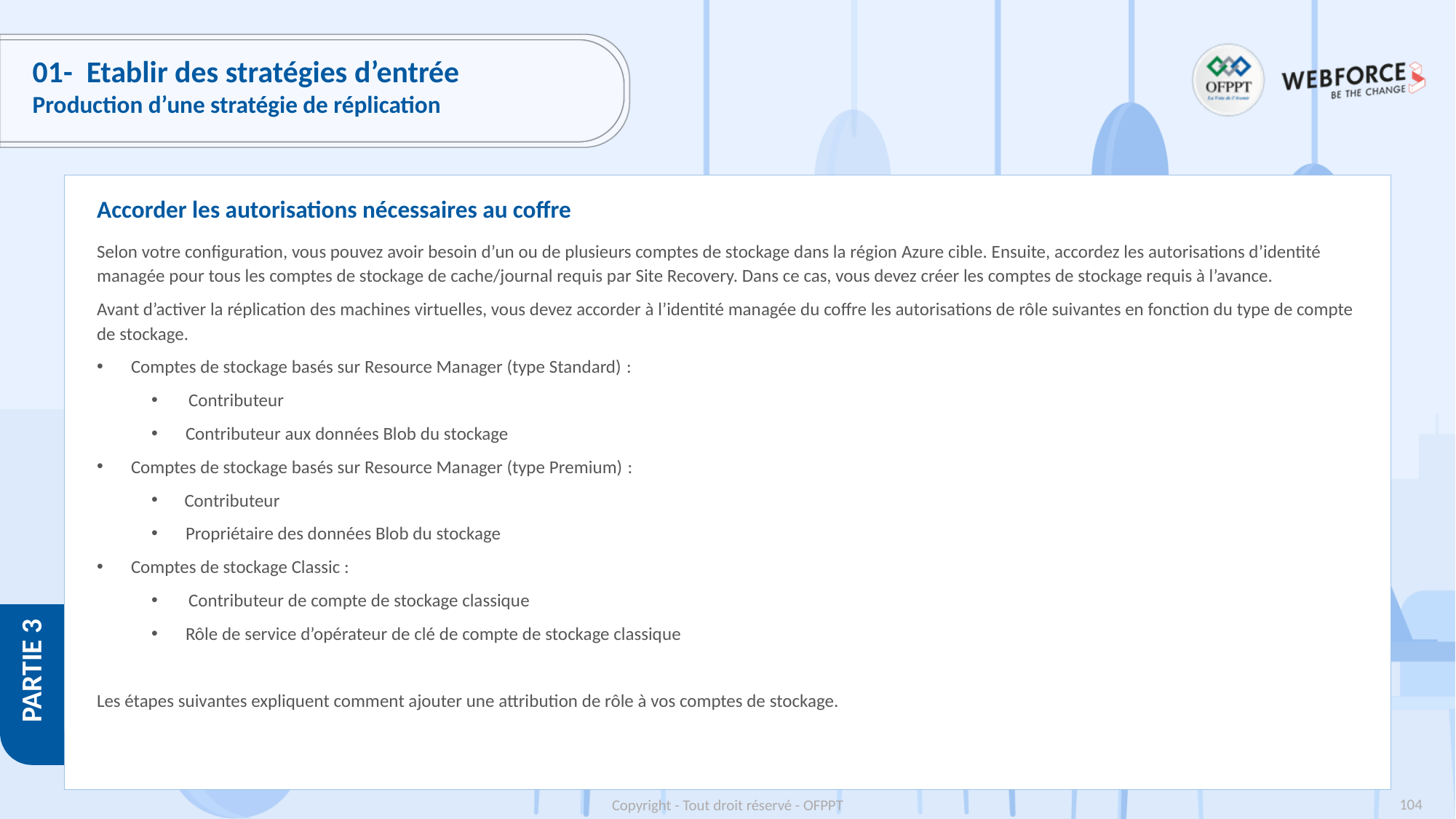

# 01-  Etablir des stratégies d’entrée
Production d’une stratégie de réplication
Accorder les autorisations nécessaires au coffre
Selon votre configuration, vous pouvez avoir besoin d’un ou de plusieurs comptes de stockage dans la région Azure cible. Ensuite, accordez les autorisations d’identité managée pour tous les comptes de stockage de cache/journal requis par Site Recovery. Dans ce cas, vous devez créer les comptes de stockage requis à l’avance.
Avant d’activer la réplication des machines virtuelles, vous devez accorder à l’identité managée du coffre les autorisations de rôle suivantes en fonction du type de compte de stockage.
Comptes de stockage basés sur Resource Manager (type Standard) :
    Contributeur
Contributeur aux données Blob du stockage
Comptes de stockage basés sur Resource Manager (type Premium) :
   Contributeur
Propriétaire des données Blob du stockage
Comptes de stockage Classic :
    Contributeur de compte de stockage classique
Rôle de service d’opérateur de clé de compte de stockage classique

Les étapes suivantes expliquent comment ajouter une attribution de rôle à vos comptes de stockage.